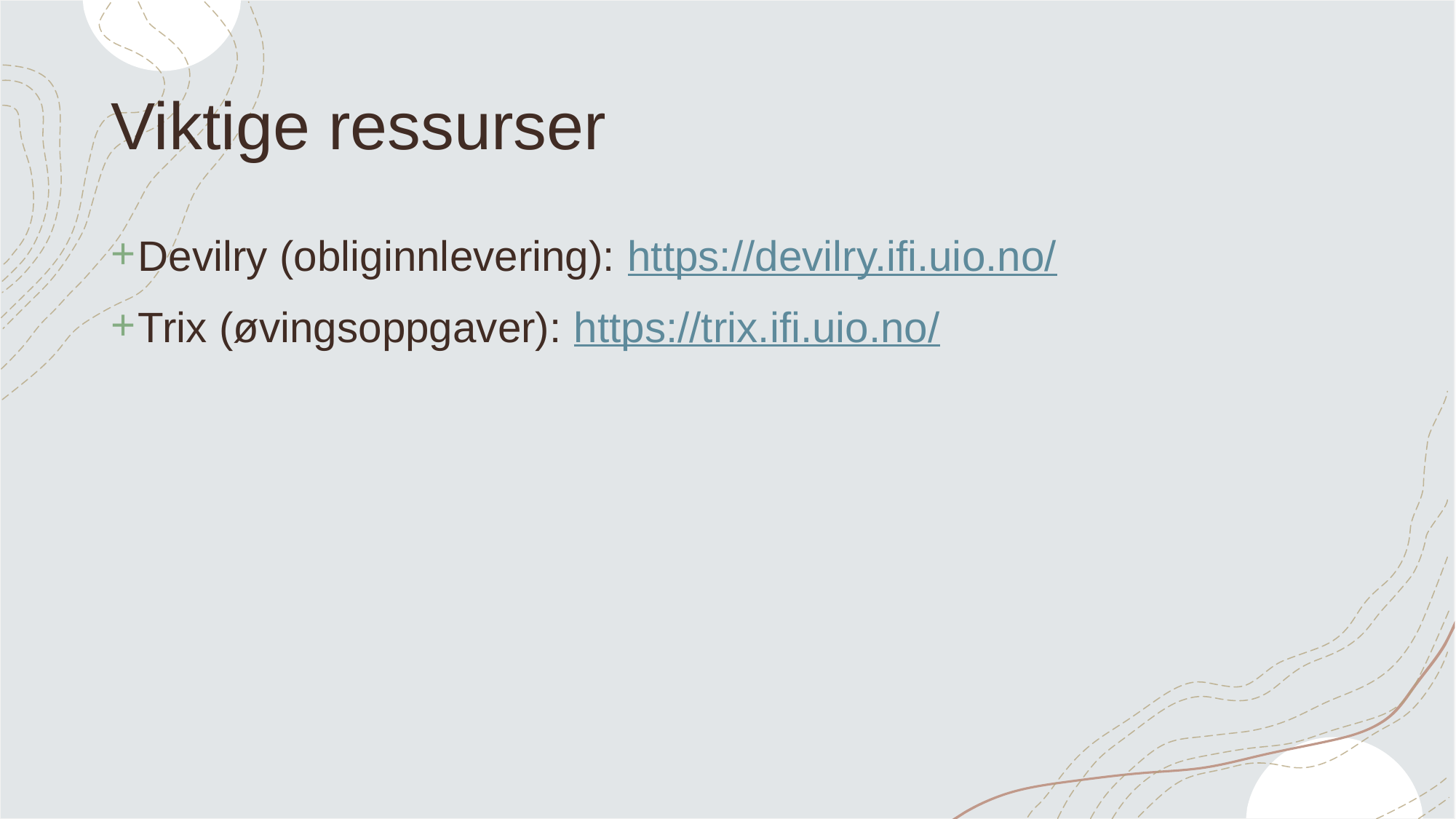

# Viktige ressurser
Devilry (obliginnlevering): https://devilry.ifi.uio.no/
Trix (øvingsoppgaver): https://trix.ifi.uio.no/